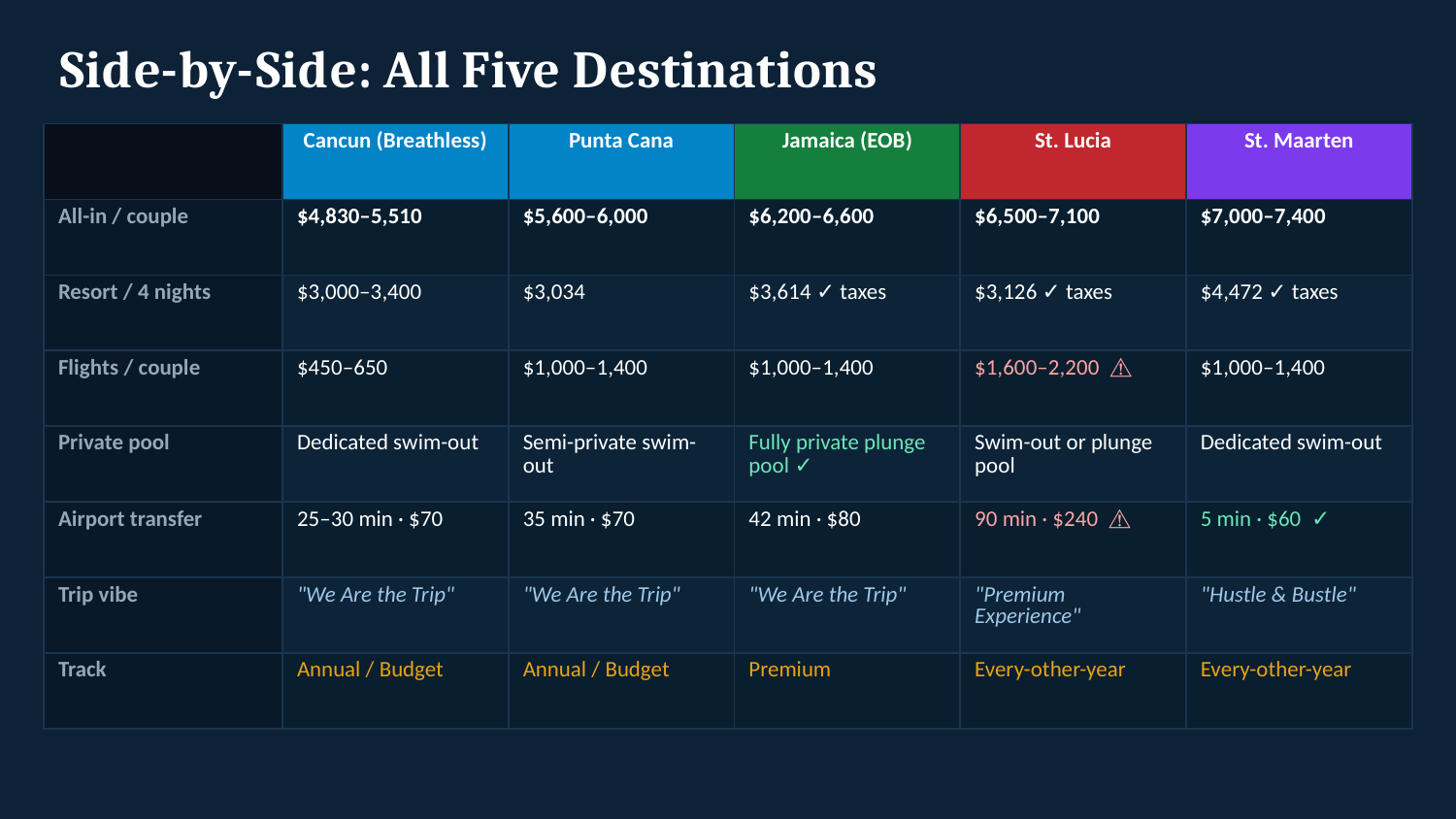

Side-by-Side: All Five Destinations
|  | Cancun (Breathless) | Punta Cana | Jamaica (EOB) | St. Lucia | St. Maarten |
| --- | --- | --- | --- | --- | --- |
| All-in / couple | $4,830–5,510 | $5,600–6,000 | $6,200–6,600 | $6,500–7,100 | $7,000–7,400 |
| Resort / 4 nights | $3,000–3,400 | $3,034 | $3,614 ✓ taxes | $3,126 ✓ taxes | $4,472 ✓ taxes |
| Flights / couple | $450–650 | $1,000–1,400 | $1,000–1,400 | $1,600–2,200 ⚠ | $1,000–1,400 |
| Private pool | Dedicated swim-out | Semi-private swim-out | Fully private plunge pool ✓ | Swim-out or plunge pool | Dedicated swim-out |
| Airport transfer | 25–30 min · $70 | 35 min · $70 | 42 min · $80 | 90 min · $240 ⚠ | 5 min · $60 ✓ |
| Trip vibe | "We Are the Trip" | "We Are the Trip" | "We Are the Trip" | "Premium Experience" | "Hustle & Bustle" |
| Track | Annual / Budget | Annual / Budget | Premium | Every-other-year | Every-other-year |